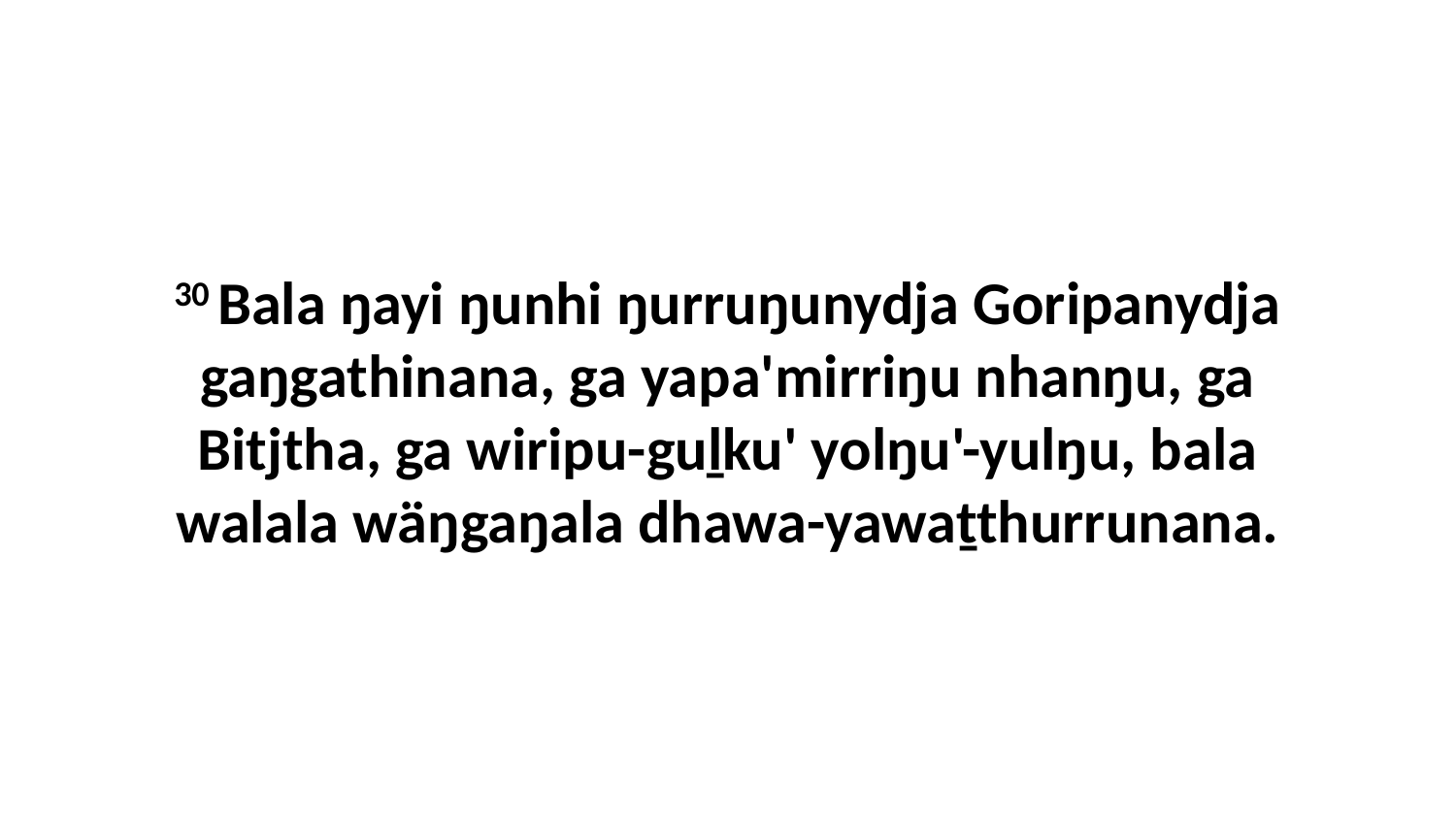

30 Bala ŋayi ŋunhi ŋurruŋunydja Goripanydja gaŋgathinana, ga yapa'mirriŋu nhanŋu, ga Bitjtha, ga wiripu-guḻku' yolŋu'-yulŋu, bala walala wäŋgaŋala dhawa-yawaṯthurrunana.